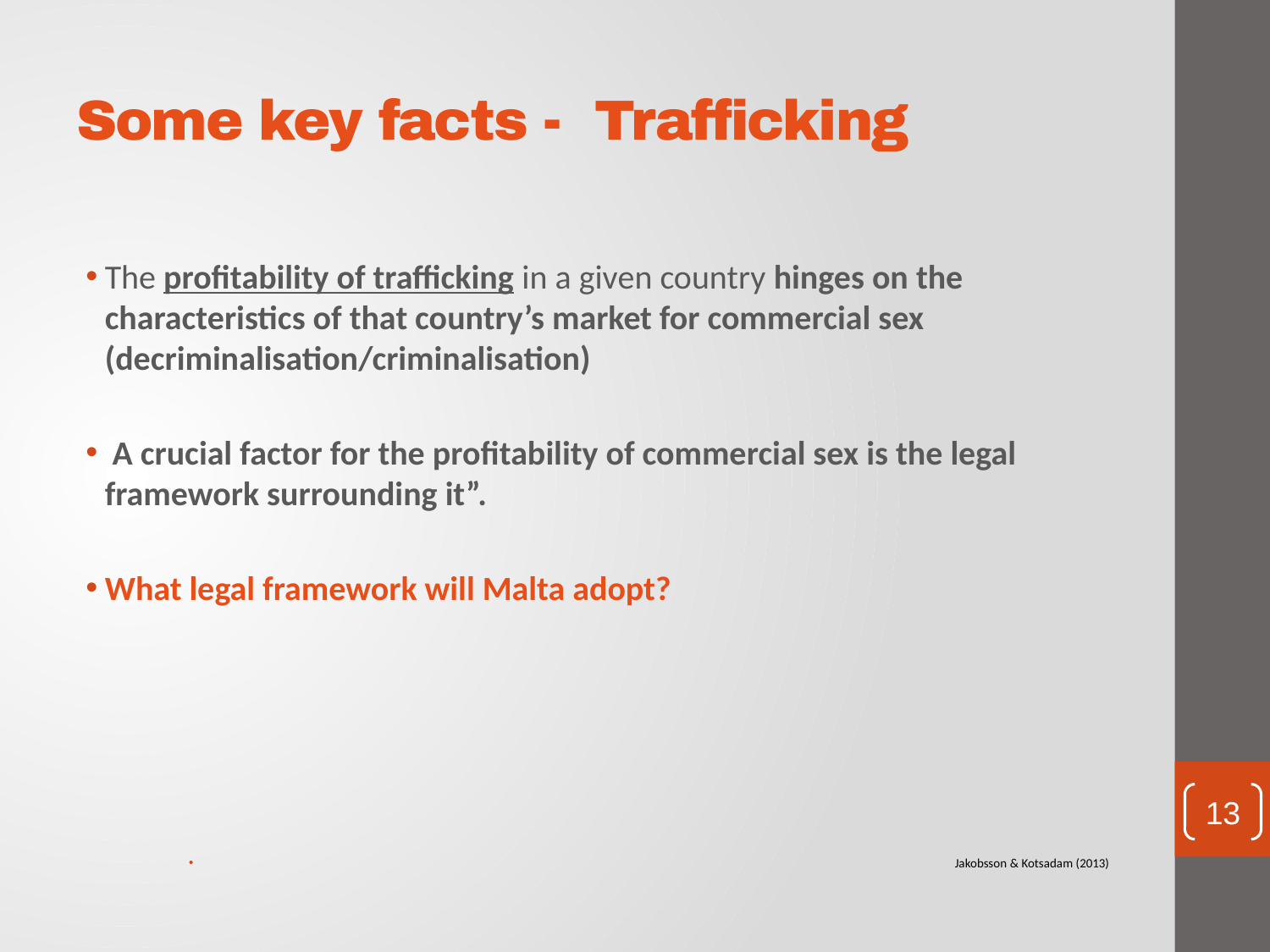

# Some key facts -  Trafficking

The profitability of trafficking in a given country hinges on the characteristics of that country’s market for commercial sex (decriminalisation/criminalisation)

 A crucial factor for the profitability of commercial sex is the legal framework surrounding it”.

What legal framework will Malta adopt?

Jakobsson & Kotsadam (2013)
13